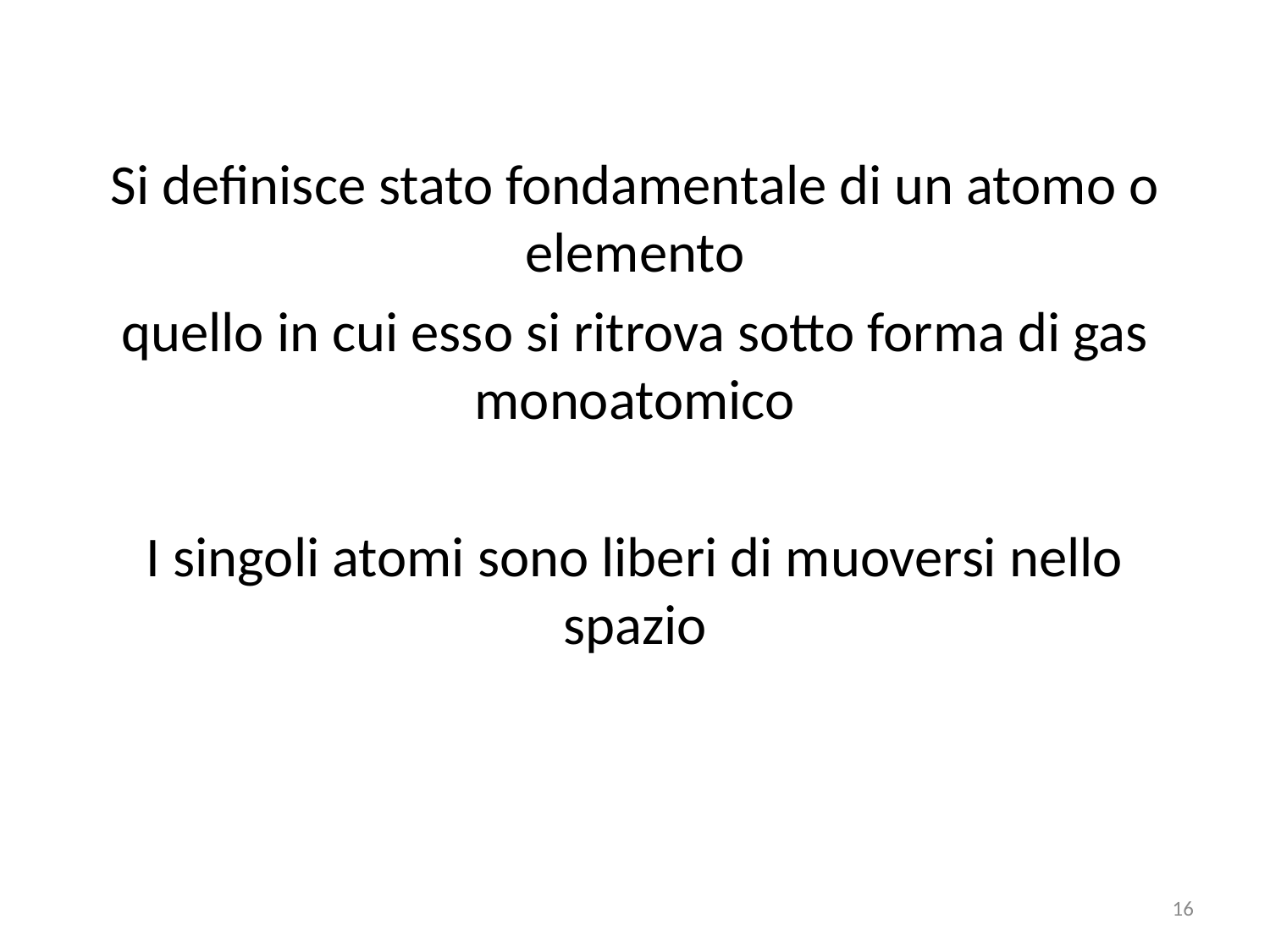

#
Si definisce stato fondamentale di un atomo o elemento
quello in cui esso si ritrova sotto forma di gas monoatomico

I singoli atomi sono liberi di muoversi nello spazio

16